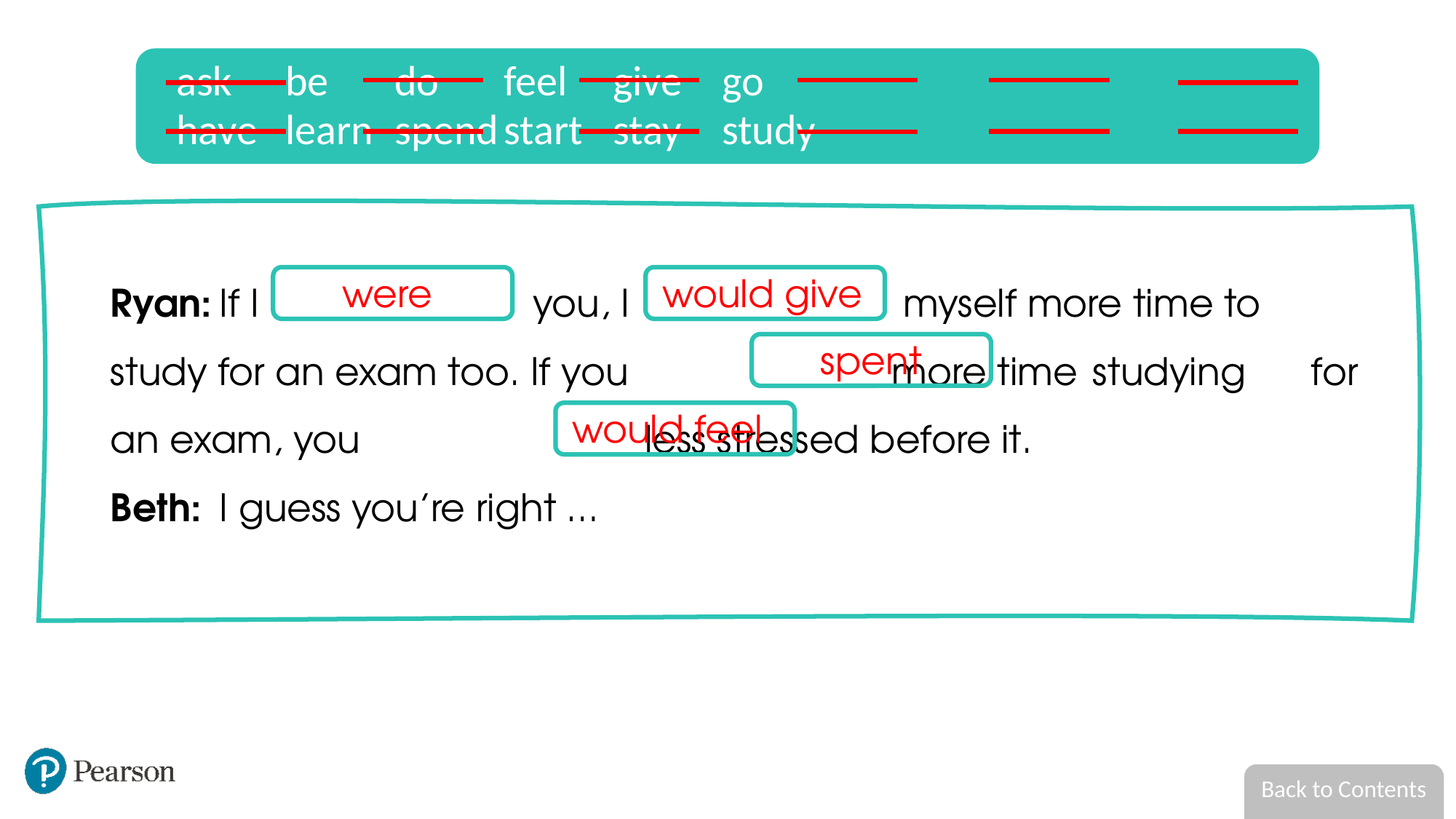

ask	be	do	feel	give	go
have	learn	spend	start	stay	study

Ryan:	If I                          you, I                          myself more time to 	study for an exam too. If you                         more time 	studying 	for an exam, you                           less stressed before it.
Beth:	I guess you’re right …

were
would give

spent

would feel
Back to Contents